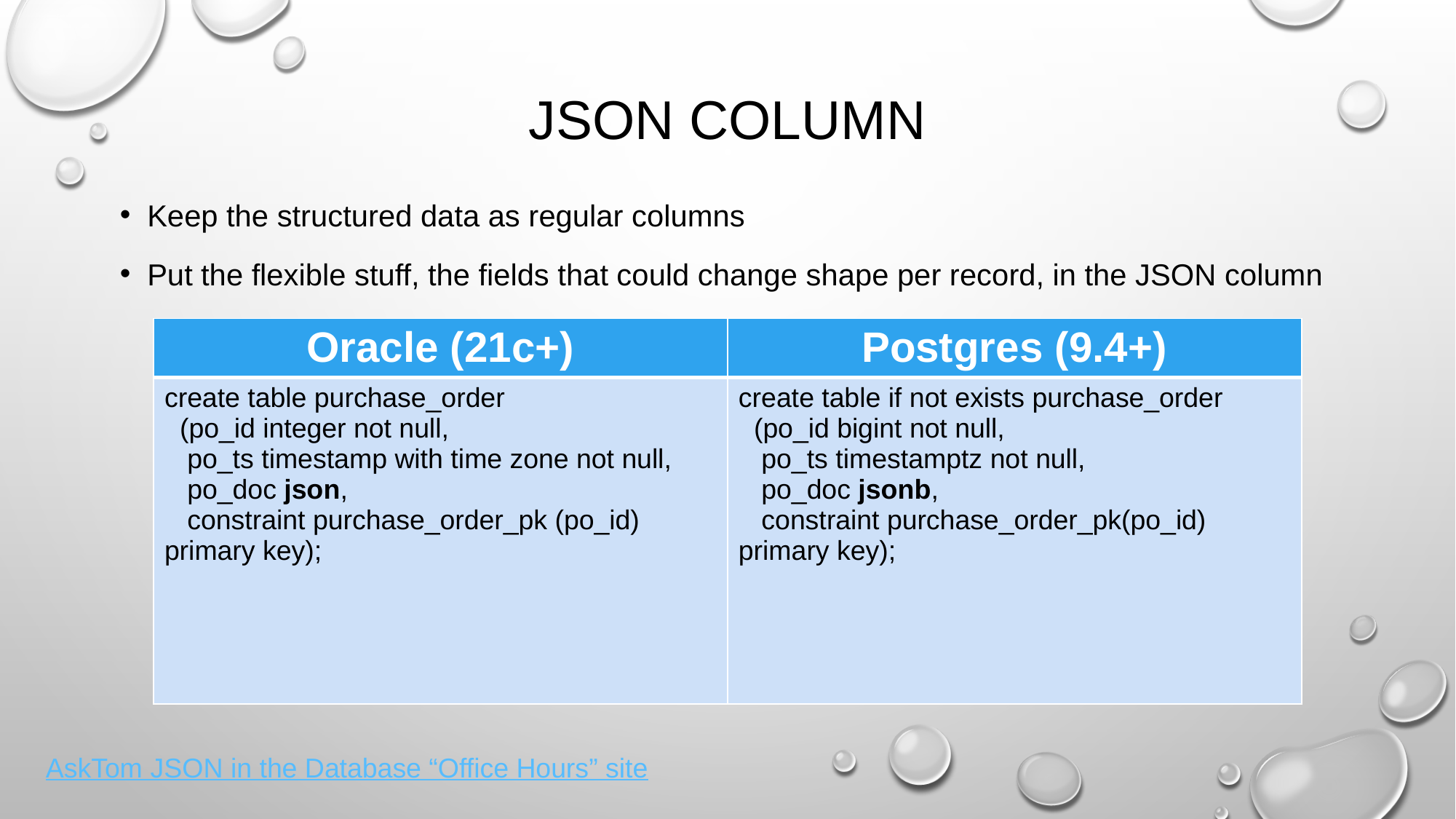

# JSON COLUMN
Keep the structured data as regular columns
Put the flexible stuff, the fields that could change shape per record, in the JSON column

| Oracle (21c+) | Postgres (9.4+) |
| --- | --- |
| create table purchase\_order (po\_id integer not null, po\_ts timestamp with time zone not null, po\_doc json, constraint purchase\_order\_pk (po\_id) primary key); | create table if not exists purchase\_order (po\_id bigint not null, po\_ts timestamptz not null, po\_doc jsonb, constraint purchase\_order\_pk(po\_id) primary key); |
AskTom JSON in the Database “Office Hours” site